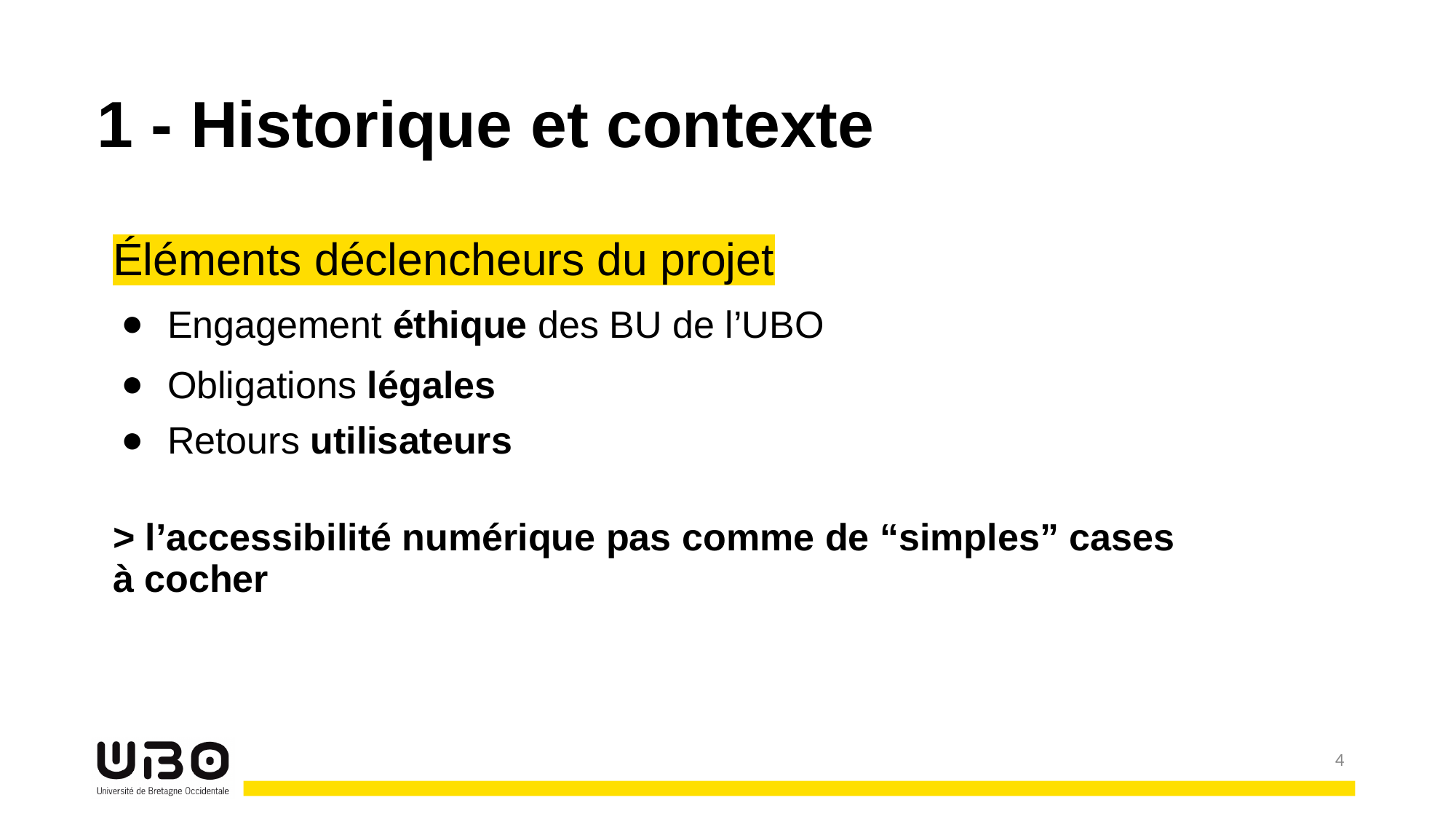

1 - Historique et contexte
# Éléments déclencheurs du projet
Engagement éthique des BU de l’UBO
Obligations légales
Retours utilisateurs
> l’accessibilité numérique pas comme de “simples” cases à cocher

4